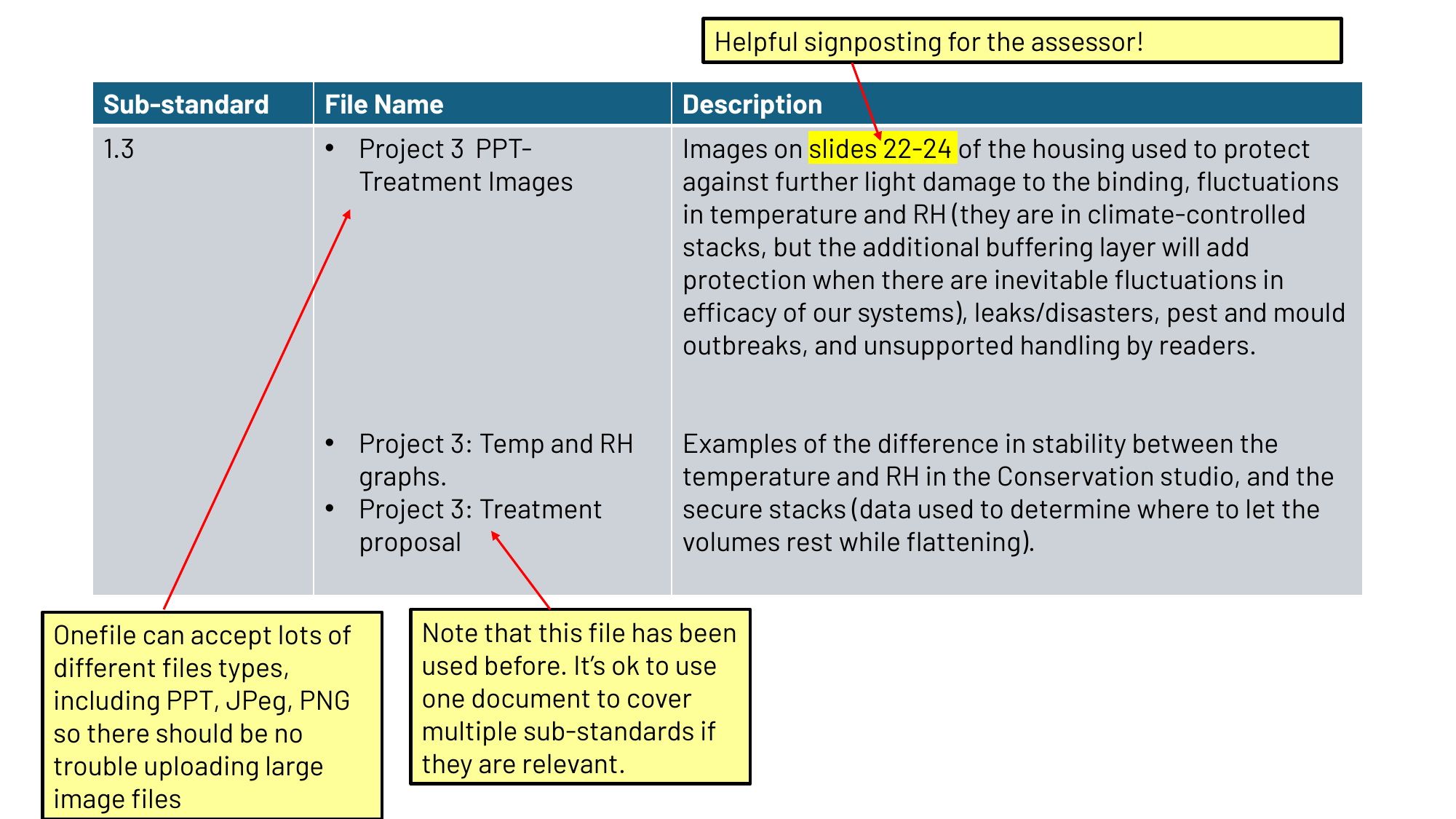

Helpful signposting for the assessor!
| Sub-standard | File Name | Description |
| --- | --- | --- |
| 1.3 | Project 3 PPT- Treatment Images Project 3: Temp and RH graphs. Project 3: Treatment proposal | Images on slides 22-24 of the housing used to protect against further light damage to the binding, fluctuations in temperature and RH (they are in climate-controlled stacks, but the additional buffering layer will add protection when there are inevitable fluctuations in efficacy of our systems), leaks/disasters, pest and mould outbreaks, and unsupported handling by readers. Examples of the difference in stability between the temperature and RH in the Conservation studio, and the secure stacks (data used to determine where to let the volumes rest while flattening). |
Note that this file has been used before. It’s ok to use one document to cover multiple sub-standards if they are relevant.
Onefile can accept lots of different files types, including PPT, JPeg, PNG  so there should be no trouble uploading large image files